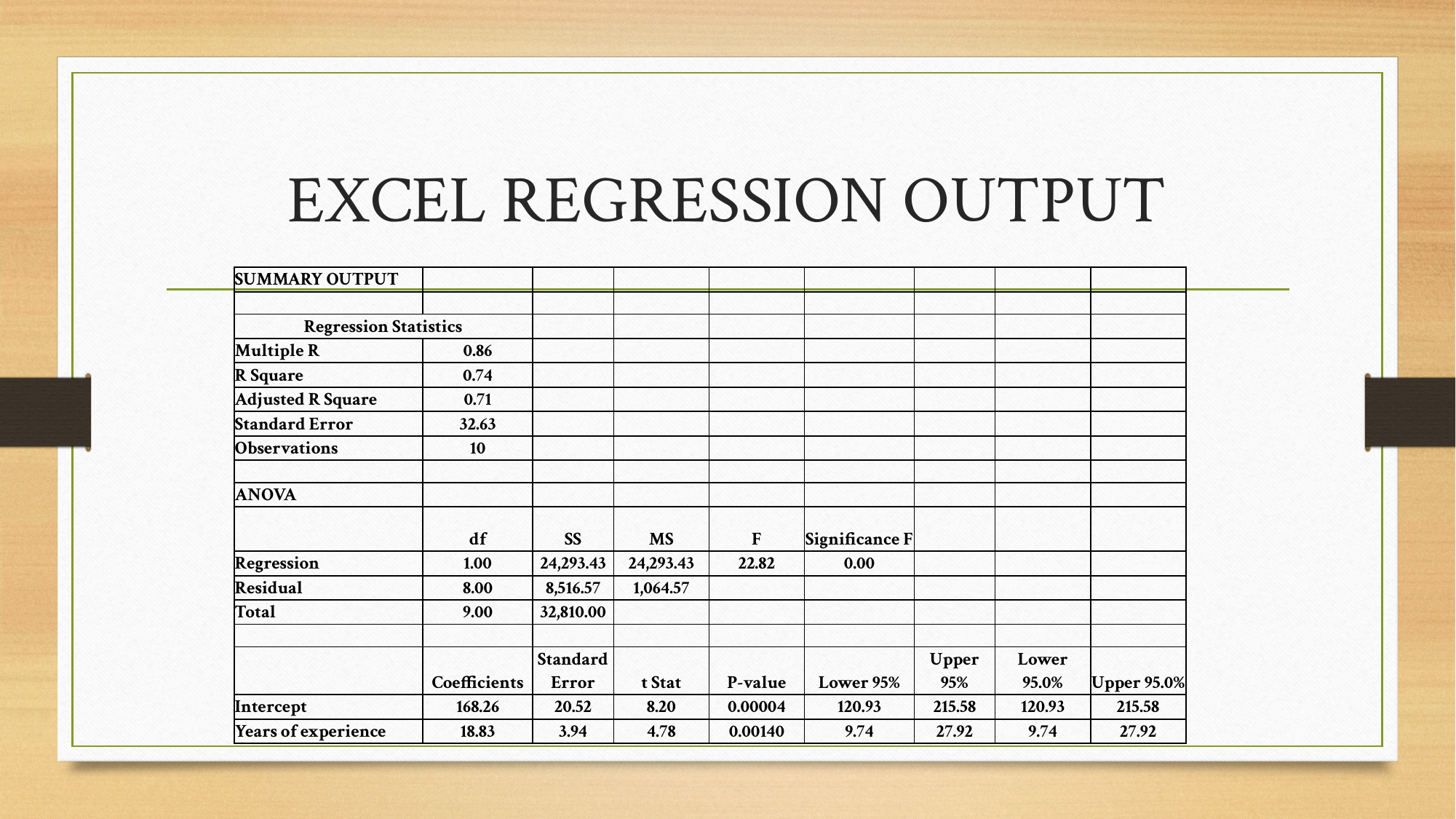

# EXCEL REGRESSION OUTPUT
| SUMMARY OUTPUT |  |  |  |  |  |  |  |  |
| --- | --- | --- | --- | --- | --- | --- | --- | --- |
|  |  |  |  |  |  |  |  |  |
| Regression Statistics |  |  |  |  |  |  |  |  |
| Multiple R | 0.86 |  |  |  |  |  |  |  |
| R Square | 0.74 |  |  |  |  |  |  |  |
| Adjusted R Square | 0.71 |  |  |  |  |  |  |  |
| Standard Error | 32.63 |  |  |  |  |  |  |  |
| Observations | 10 |  |  |  |  |  |  |  |
|  |  |  |  |  |  |  |  |  |
| ANOVA |  |  |  |  |  |  |  |  |
|  | df | SS | MS | F | Significance F |  |  |  |
| Regression | 1.00 | 24,293.43 | 24,293.43 | 22.82 | 0.00 |  |  |  |
| Residual | 8.00 | 8,516.57 | 1,064.57 |  |  |  |  |  |
| Total | 9.00 | 32,810.00 |  |  |  |  |  |  |
|  |  |  |  |  |  |  |  |  |
|  | Coefficients | Standard Error | t Stat | P-value | Lower 95% | Upper 95% | Lower 95.0% | Upper 95.0% |
| Intercept | 168.26 | 20.52 | 8.20 | 0.00004 | 120.93 | 215.58 | 120.93 | 215.58 |
| Years of experience | 18.83 | 3.94 | 4.78 | 0.00140 | 9.74 | 27.92 | 9.74 | 27.92 |